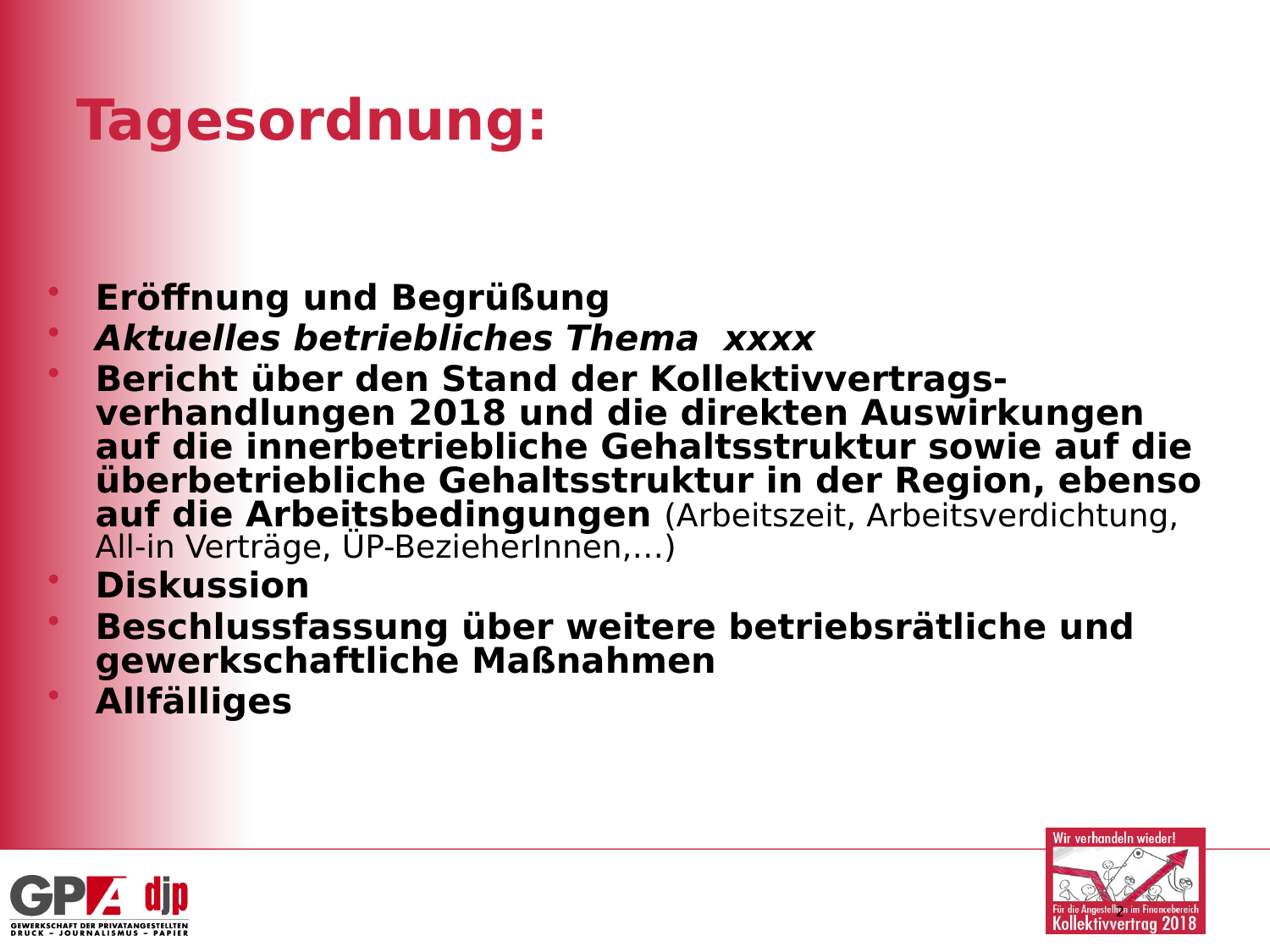

# Tagesordnung:

Eröffnung und Begrüßung
Aktuelles betriebliches Thema  xxxx
Bericht über den Stand der Kollektivvertrags-verhandlungen 2018 und die direkten Auswirkungen auf die innerbetriebliche Gehaltsstruktur sowie auf die überbetriebliche Gehaltsstruktur in der Region, ebenso auf die Arbeitsbedingungen (Arbeitszeit, Arbeitsverdichtung, All-in Verträge, ÜP-BezieherInnen,…)
Diskussion
Beschlussfassung über weitere betriebsrätliche und gewerkschaftliche Maßnahmen
Allfälliges

2